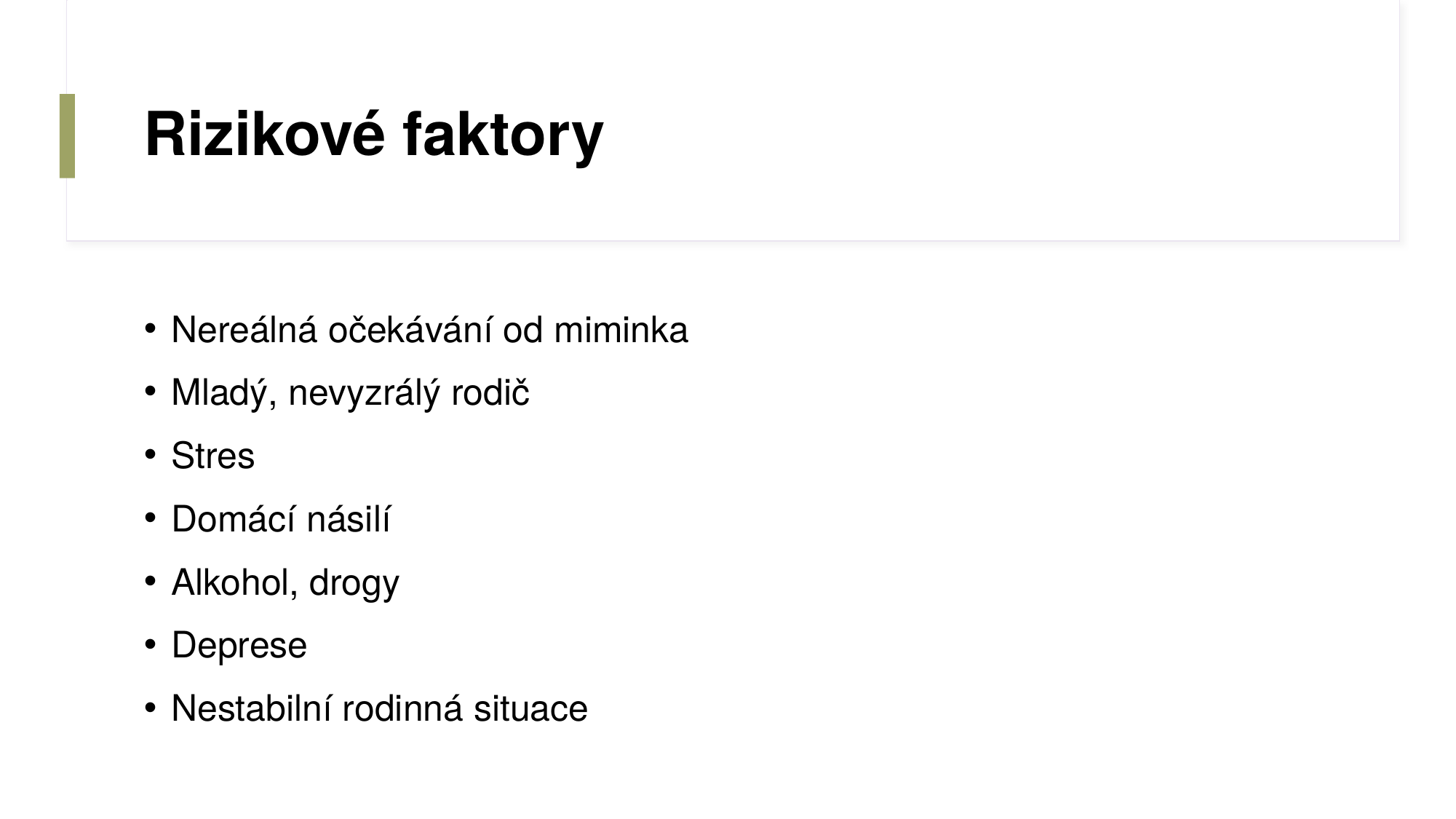

# Rizikové faktory
Nereálná očekávání od miminka
Mladý, nevyzrálý rodič
Stres
Domácí násilí
Alkohol, drogy
Deprese
Nestabilní rodinná situace